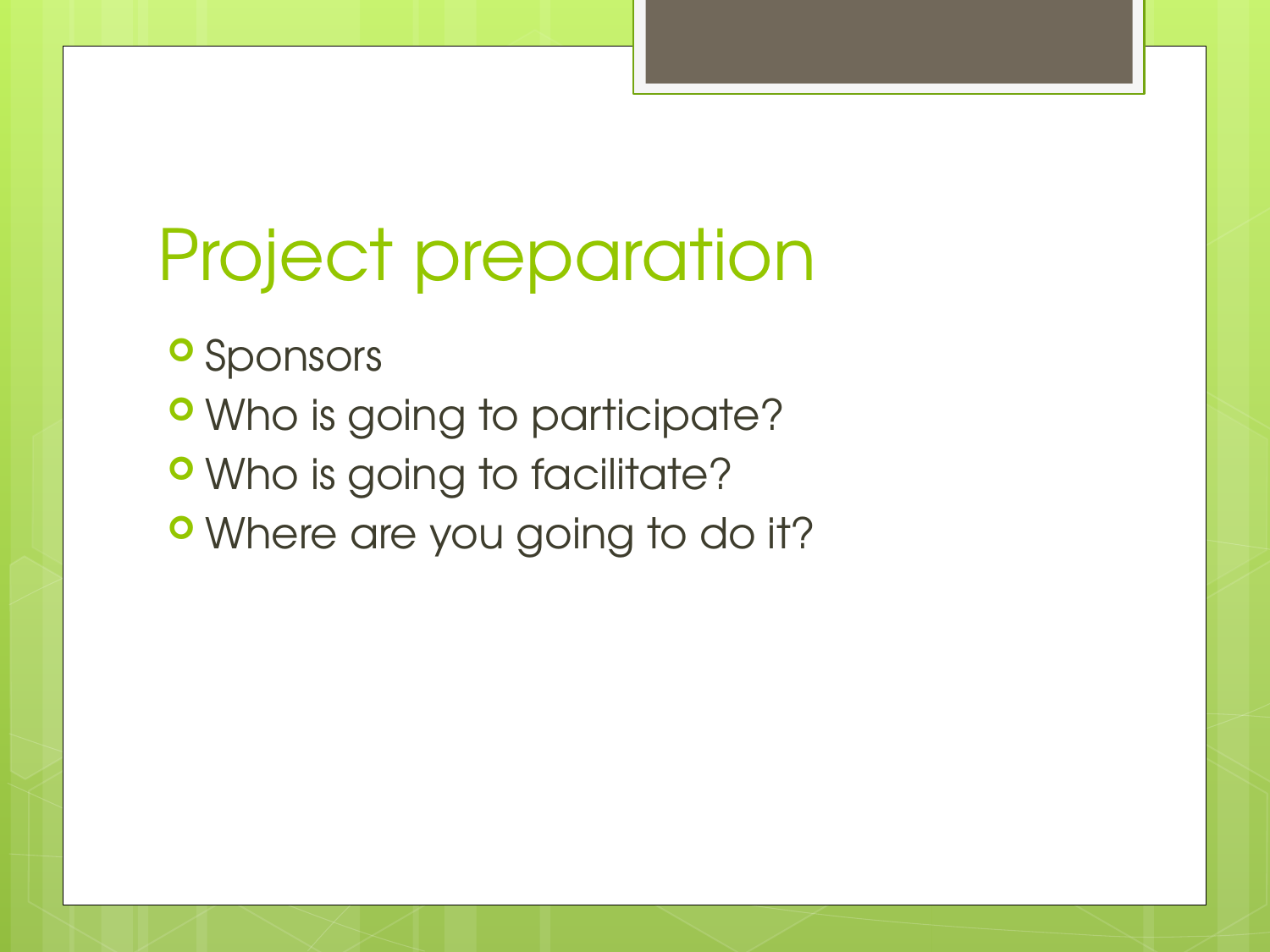

# Project preparation
Sponsors
Who is going to participate?
Who is going to facilitate?
Where are you going to do it?